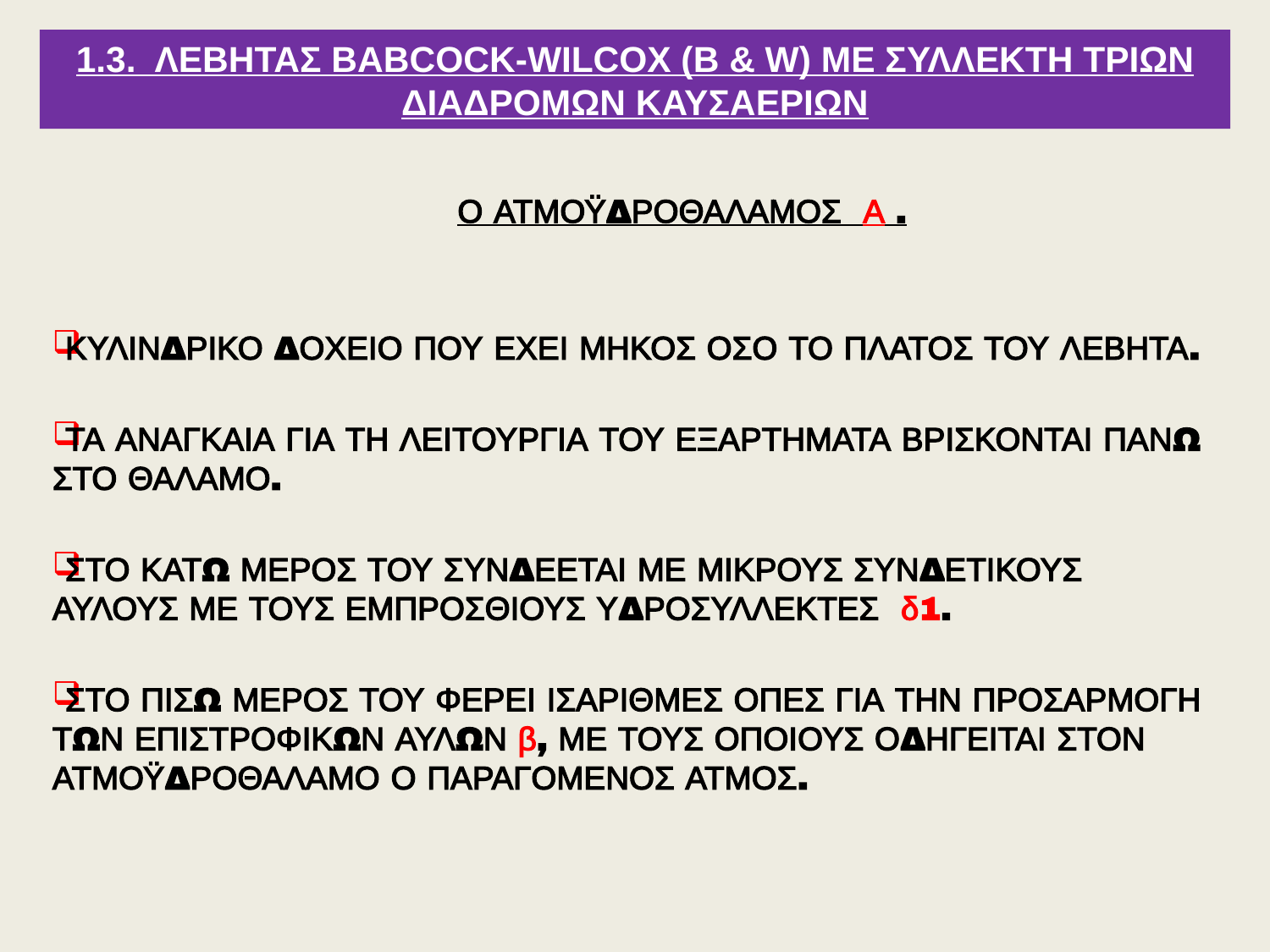

# 1.3.  ΛΕΒΗΤΑΣ BABCOCK-WILCOX (B & W) ΜΕ ΣΥΛΛΕΚΤΗ ΤΡΙΩΝ ΔΙΑΔΡΟΜΩΝ ΚΑΥΣΑΕΡΙΩΝ

Ο ΑΤΜΟΫΔΡΟΘΑΛΑΜΟΣ  Α .

ΚΥΛΙΝΔΡΙΚΟ ΔΟΧΕΙΟ ΠΟΥ ΕΧΕΙ ΜΗΚΟΣ ΟΣΟ ΤΟ ΠΛΑΤΟΣ ΤΟΥ ΛΕΒΗΤΑ.

ΤΑ ΑΝΑΓΚΑΙΑ ΓΙΑ ΤΗ ΛΕΙΤΟΥΡΓΙΑ ΤΟΥ ΕΞΑΡΤΗΜΑΤΑ ΒΡΙΣΚΟΝΤΑΙ ΠΑΝΩ ΣΤΟ ΘΑΛΑΜΟ.

ΣΤΟ ΚΑΤΩ ΜΕΡΟΣ ΤΟΥ ΣΥΝΔΕΕΤΑΙ ΜΕ ΜΙΚΡΟΥΣ ΣΥΝΔΕΤΙΚΟΥΣ ΑΥΛΟΥΣ ΜΕ ΤΟΥΣ ΕΜΠΡΟΣΘΙΟΥΣ ΥΔΡΟΣΥΛΛΕΚΤΕΣ  δ1.

ΣΤΟ ΠΙΣΩ ΜΕΡΟΣ ΤΟΥ ΦΕΡΕΙ ΙΣΑΡΙΘΜΕΣ ΟΠΕΣ ΓΙΑ ΤΗΝ ΠΡΟΣΑΡΜΟΓΗ ΤΩΝ ΕΠΙΣΤΡΟΦΙΚΩΝ ΑΥΛΩΝ β, ΜΕ ΤΟΥΣ ΟΠΟΙΟΥΣ ΟΔΗΓΕΙΤΑΙ ΣΤΟΝ ΑΤΜΟΫΔΡΟΘΑΛΑΜΟ Ο ΠΑΡΑΓΟΜΕΝΟΣ ΑΤΜΟΣ.